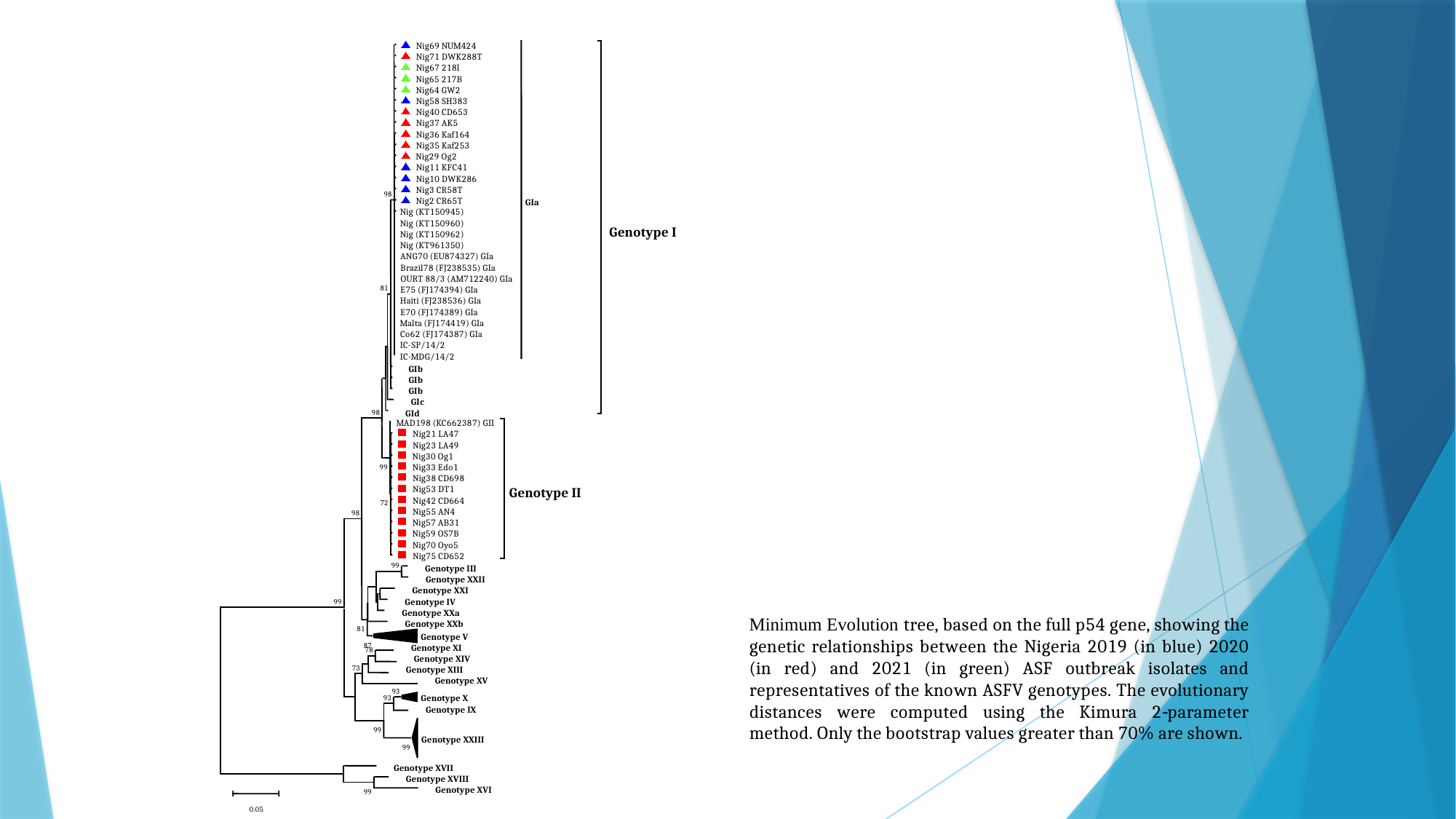

Nig69 NUM424

 Nig71 DWK288T

 Nig67 218I

 Nig65 217B

 Nig64 GW2

 Nig58 SH383

 Nig40 CD653

 Nig37 AK5

 Nig36 Kaf164

 Nig35 Kaf253

 Nig29 Og2

 Nig11 KFC41

 Nig10 DWK286

 Nig3 CR58T

98

 Nig2 CR65T

GIa

 Nig (KT150945)

 Nig (KT150960)
Genotype I
 Nig (KT150962)
 Nig (KT961350)
 ANG70 (EU874327) GIa
 Brazil78 (FJ238535) GIa
 OURT 88/3 (AM712240) GIa
81
 E75 (FJ174394) GIa

 Haiti (FJ238536) GIa
 E70 (FJ174389) GIa
 Malta (FJ174419) GIa
 Co62 (FJ174387) GIa
 IC-SP/14/2

 IC-MDG/14/2
GIb

GIb

GIb

GIc

98
GId

 MAD198 (KC662387) GII

 Nig21 LA47

 Nig23 LA49

 Nig30 Og1

 Nig33 Edo1
99

 Nig38 CD698

 Nig53 DT1
Genotype II

 Nig42 CD664

72

 Nig55 AN4

98

 Nig57 AB31

 Nig59 OS7B

 Nig70 Oyo5

 Nig75 CD652

99
Genotype III

Genotype XXII

Genotype XXI

Genotype IV
99

Genotype XXa

Genotype XXb

81

Genotype V

87
Genotype XI
78

Genotype XIV

73

Genotype XIII

Genotype XV

93

Genotype X
93

Genotype IX

99
Genotype XXIII

99
Genotype XVII

Genotype XVIII

Genotype XVI
99

0.05
Minimum Evolution tree, based on the full p54 gene, showing the genetic relationships between the Nigeria 2019 (in blue) 2020 (in red) and 2021 (in green) ASF outbreak isolates and representatives of the known ASFV genotypes. The evolutionary distances were computed using the Kimura 2‐parameter method. Only the bootstrap values greater than 70% are shown.